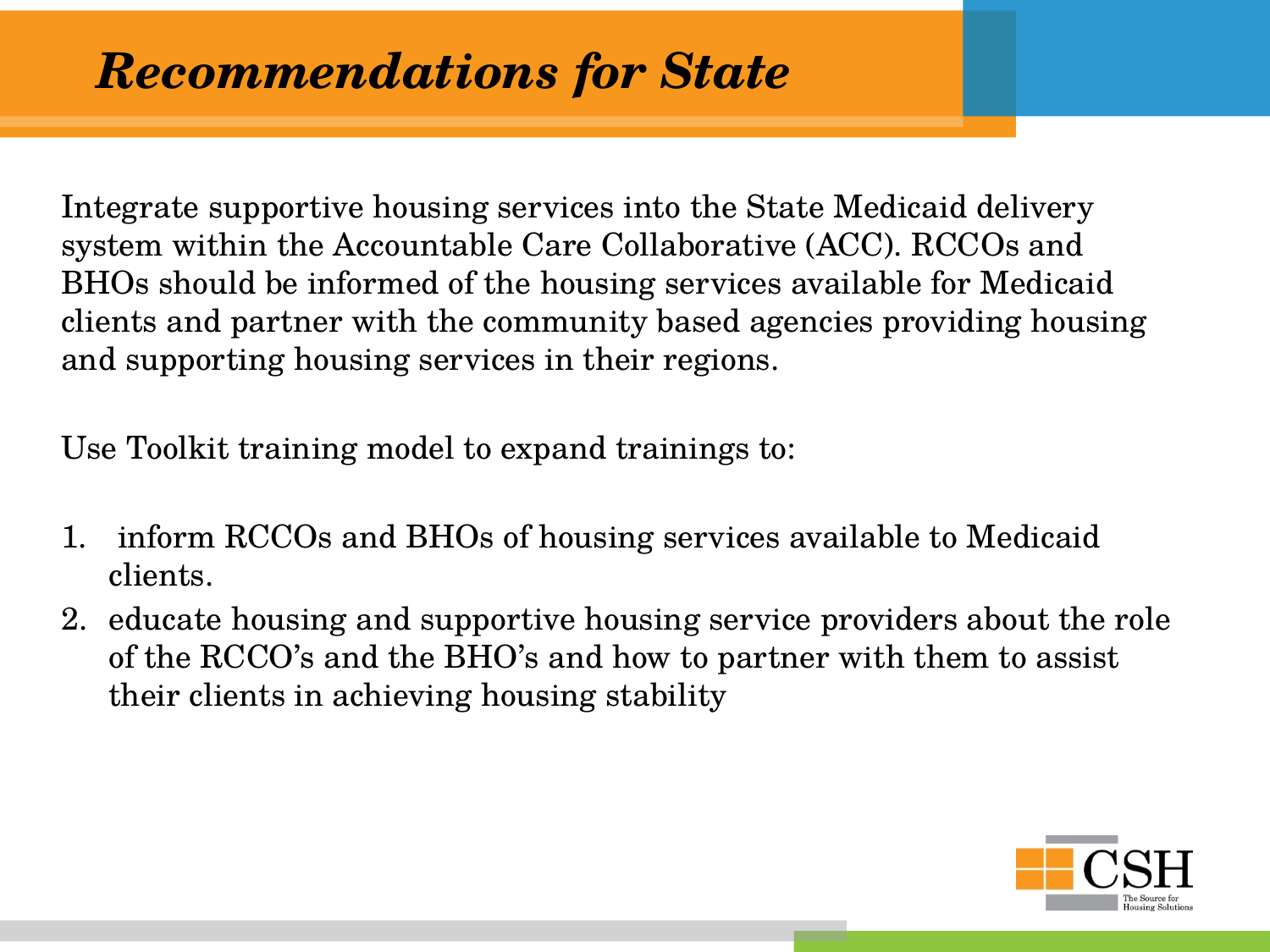

# Recommendations for State
Integrate supportive housing services into the State Medicaid delivery system within the Accountable Care Collaborative (ACC). RCCOs and BHOs should be informed of the housing services available for Medicaid clients and partner with the community based agencies providing housing and supporting housing services in their regions.

Use Toolkit training model to expand trainings to:

 inform RCCOs and BHOs of housing services available to Medicaid clients.
educate housing and supportive housing service providers about the role of the RCCO’s and the BHO’s and how to partner with them to assist their clients in achieving housing stability